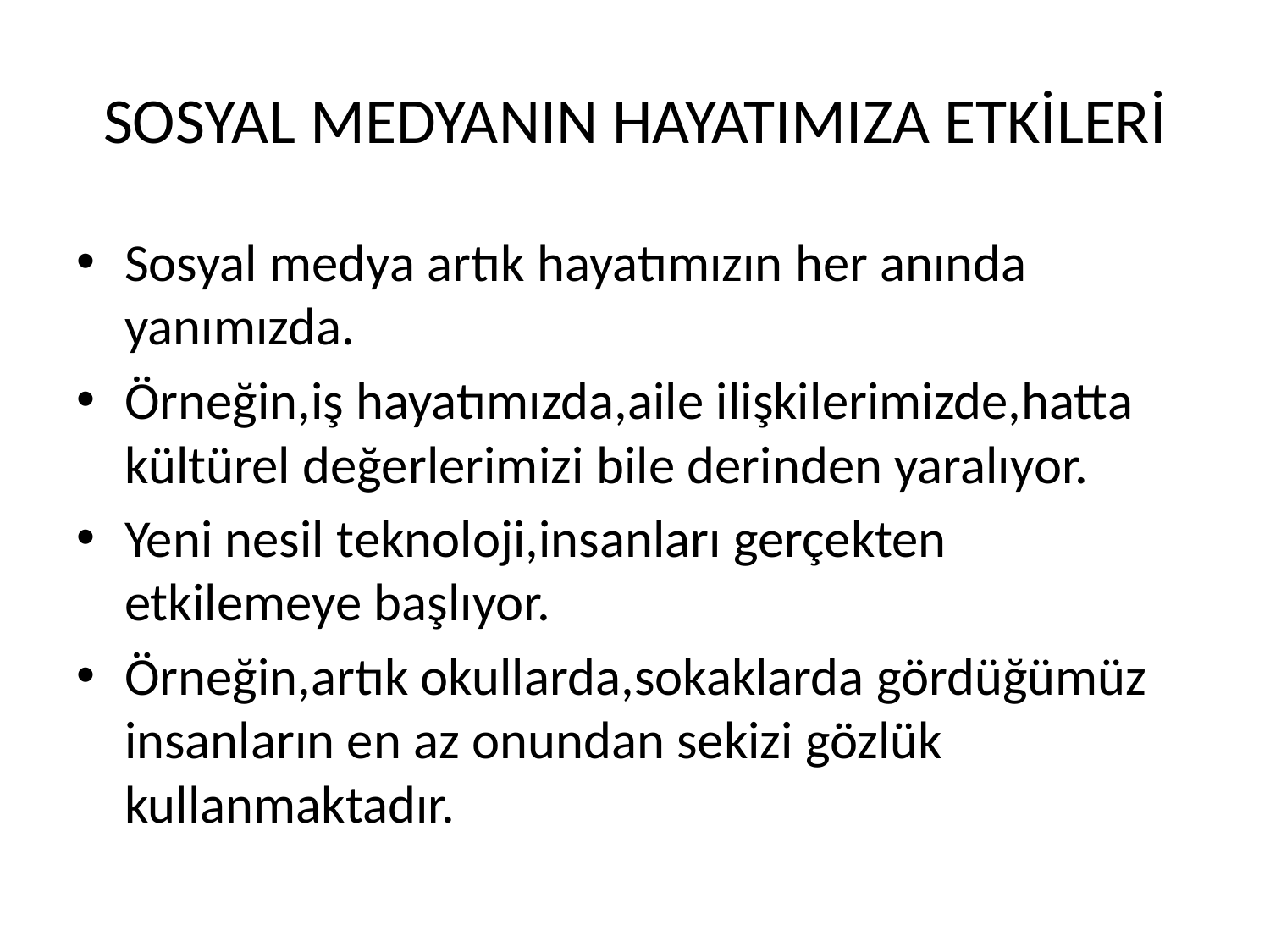

# SOSYAL MEDYANIN HAYATIMIZA ETKİLERİ
Sosyal medya artık hayatımızın her anında yanımızda.
Örneğin,iş hayatımızda,aile ilişkilerimizde,hatta kültürel değerlerimizi bile derinden yaralıyor.
Yeni nesil teknoloji,insanları gerçekten etkilemeye başlıyor.
Örneğin,artık okullarda,sokaklarda gördüğümüz insanların en az onundan sekizi gözlük kullanmaktadır.